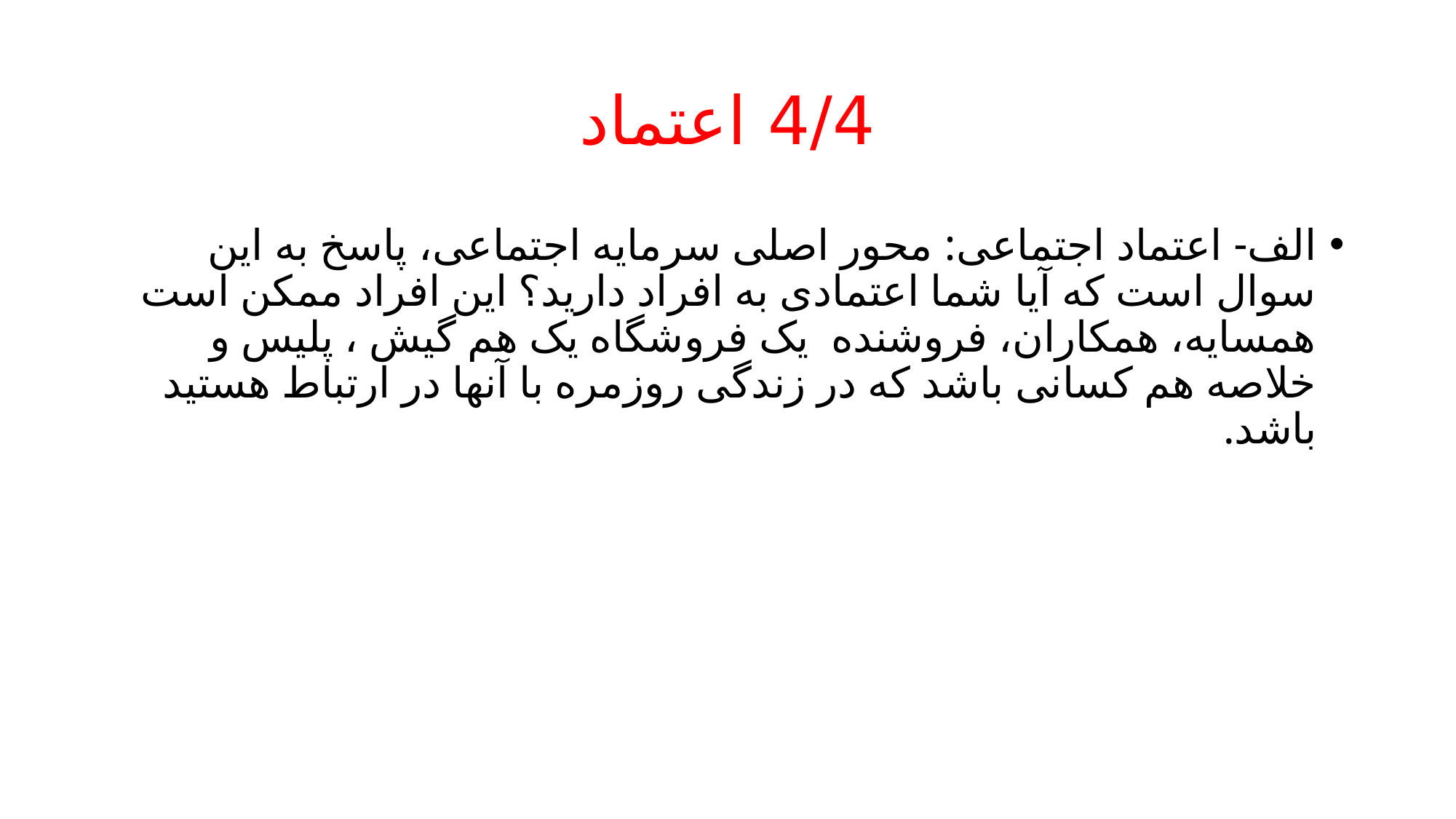

# 4/4 اعتماد
الف- اعتماد اجتماعی: محور اصلی سرمایه اجتماعی، پاسخ به این سوال است که آیا شما اعتمادی به افراد دارید؟ این افراد ممکن است همسایه، همکاران، فروشنده  یک فروشگاه یک هم گیش ، پلیس و خلاصه هم کسانی باشد که در زندگی روزمره با آنها در ارتباط هستید باشد.